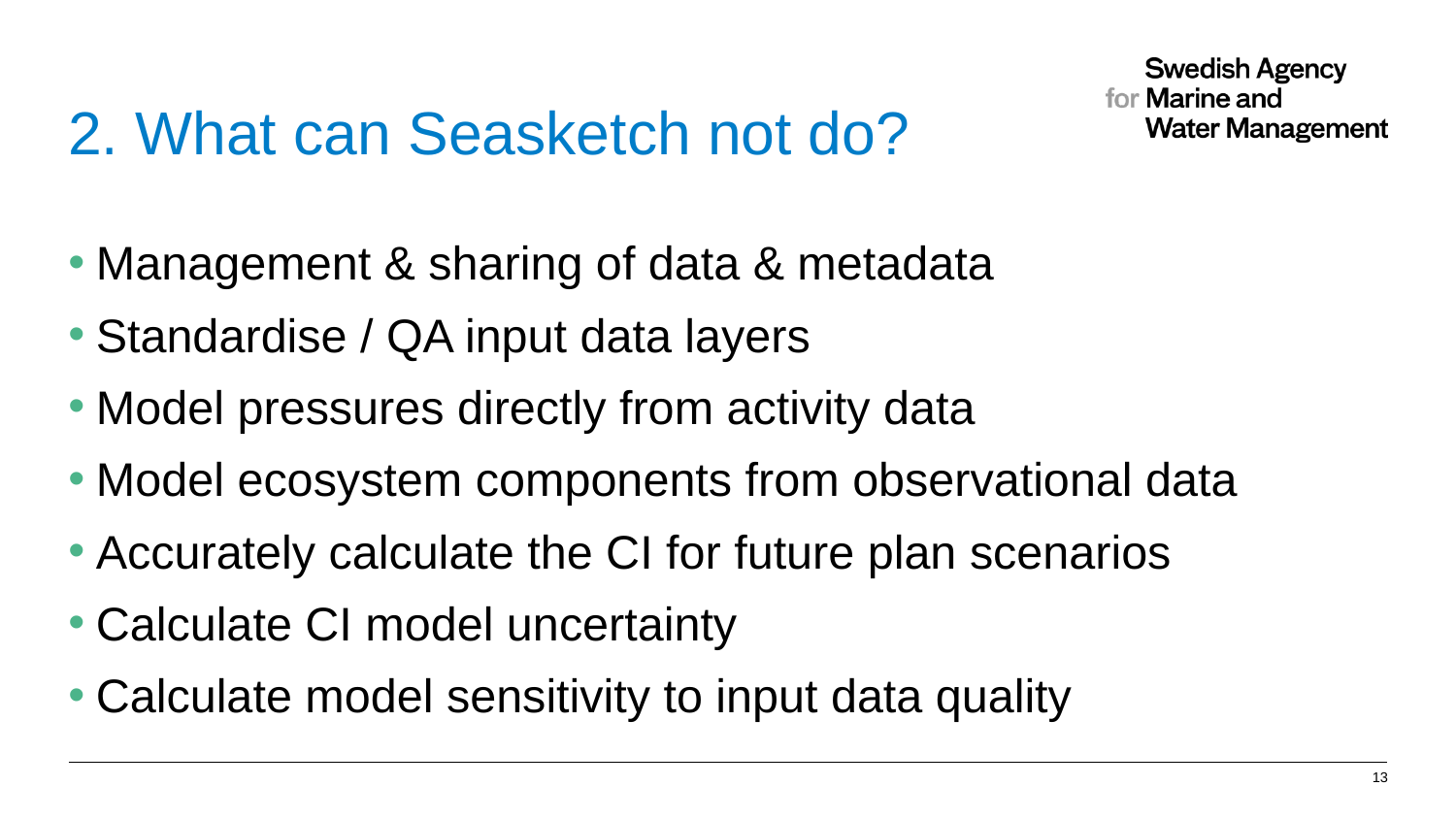

# 2. What can Seasketch not do?
Management & sharing of data & metadata
Standardise / QA input data layers
Model pressures directly from activity data
Model ecosystem components from observational data
Accurately calculate the CI for future plan scenarios
Calculate CI model uncertainty
Calculate model sensitivity to input data quality

13